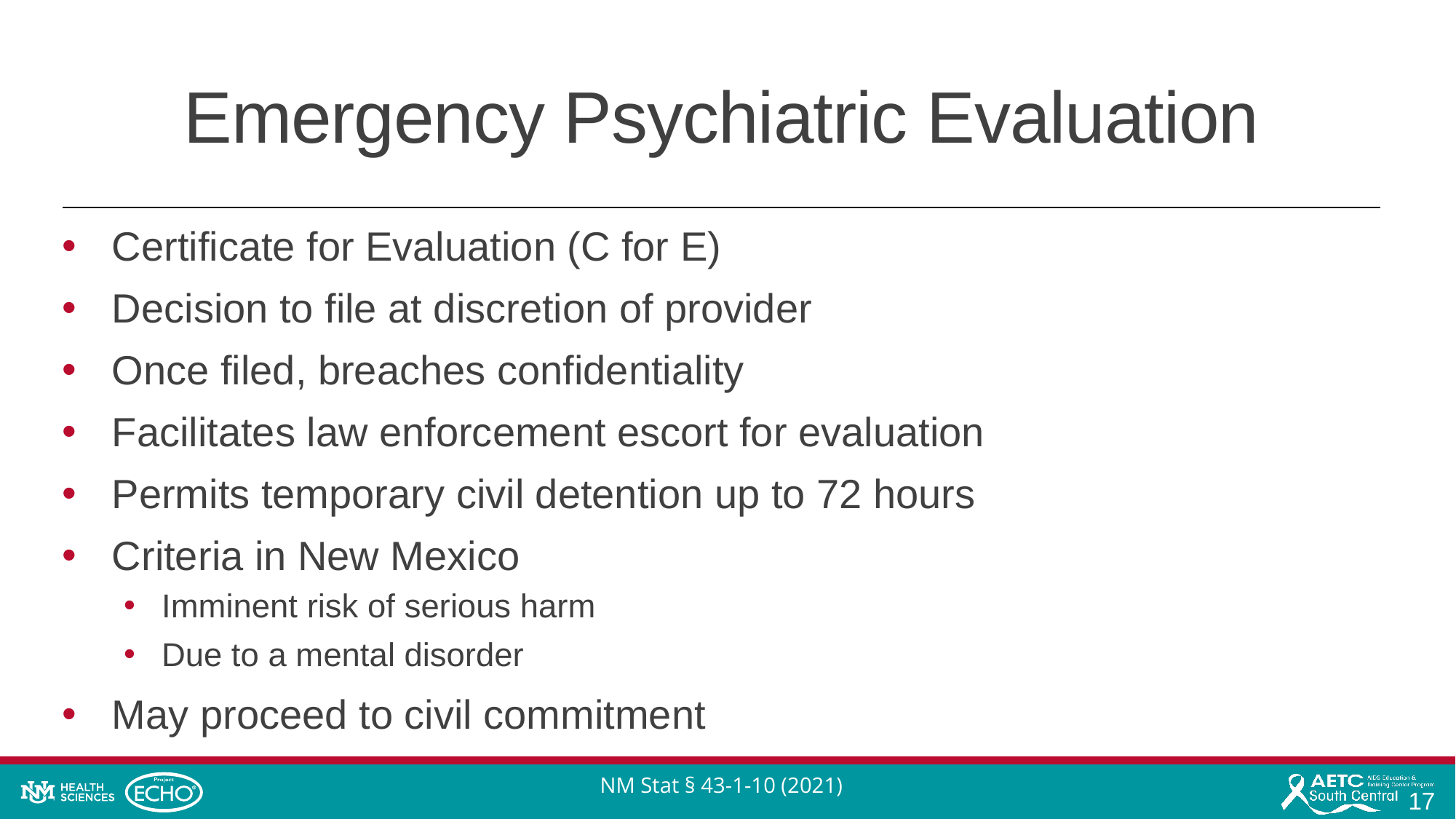

# Emergency Psychiatric Evaluation
Certificate for Evaluation (C for E)
Decision to file at discretion of provider
Once filed, breaches confidentiality
Facilitates law enforcement escort for evaluation
Permits temporary civil detention up to 72 hours
Criteria in New Mexico
Imminent risk of serious harm
Due to a mental disorder
May proceed to civil commitment
NM Stat § 43-1-10 (2021)